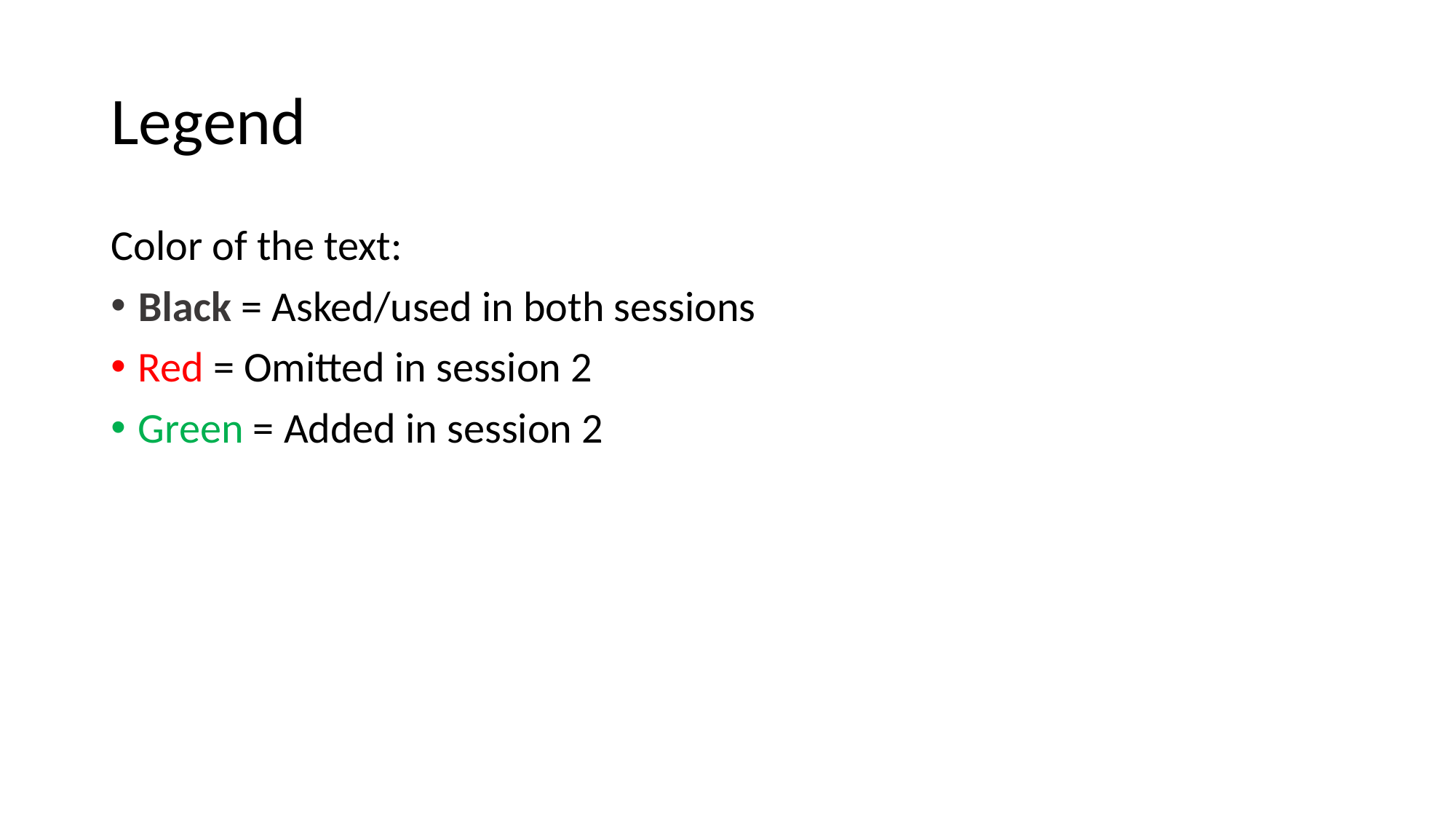

# Legend
Color of the text:
Black = Asked/used in both sessions
Red = Omitted in session 2
Green = Added in session 2